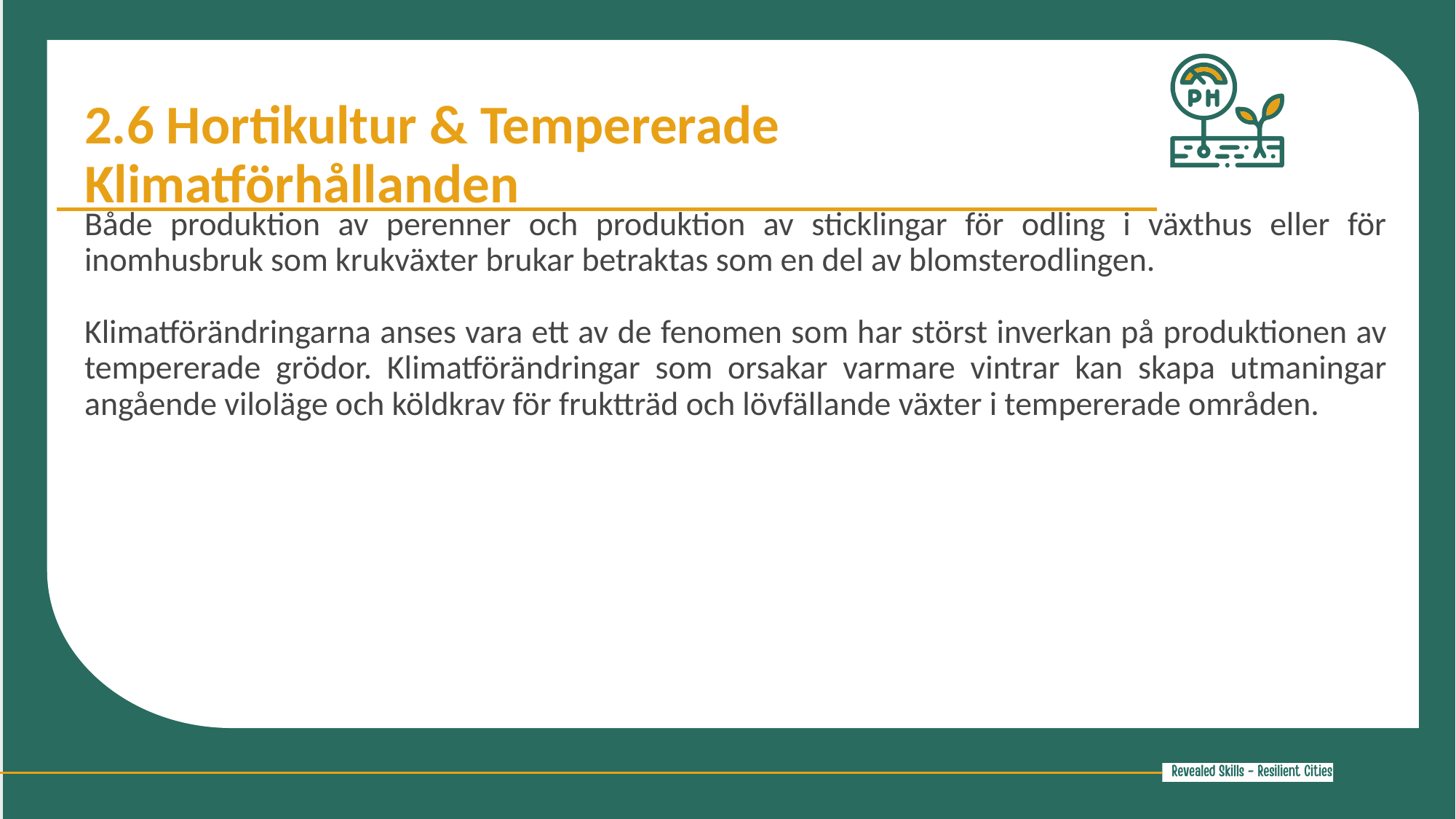

2.6 Hortikultur & Tempererade Klimatförhållanden
Både produktion av perenner och produktion av sticklingar för odling i växthus eller för inomhusbruk som krukväxter brukar betraktas som en del av blomsterodlingen.

Klimatförändringarna anses vara ett av de fenomen som har störst inverkan på produktionen av tempererade grödor. Klimatförändringar som orsakar varmare vintrar kan skapa utmaningar angående viloläge och köldkrav för fruktträd och lövfällande växter i tempererade områden.